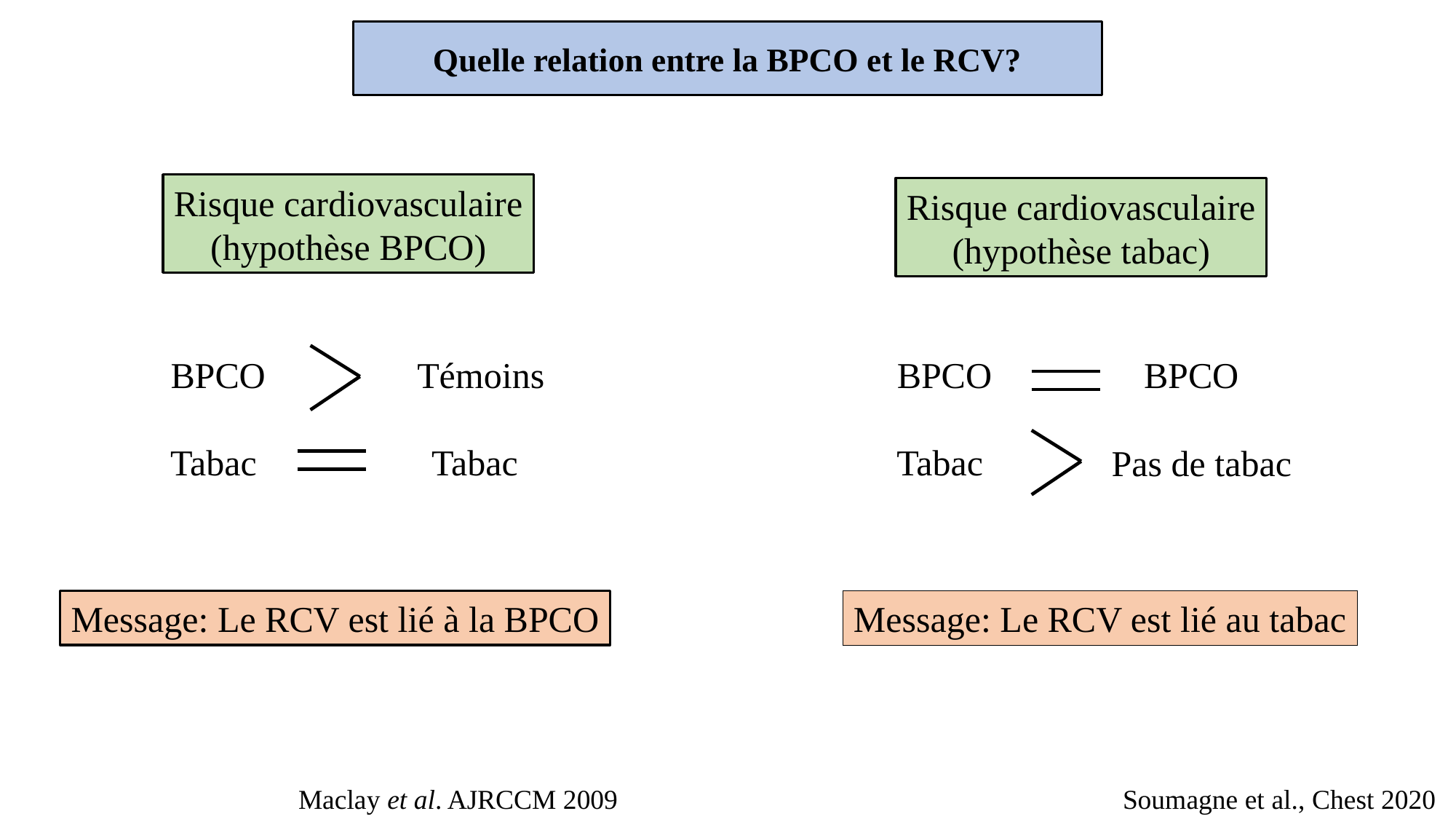

Quelle relation entre la BPCO et le RCV?
Risque cardiovasculaire
(hypothèse BPCO)
Risque cardiovasculaire
(hypothèse tabac)
BPCO
Témoins
BPCO
BPCO
Tabac
Tabac
Tabac
Pas de tabac
Message: Le RCV est lié au tabac
Message: Le RCV est lié à la BPCO
Maclay et al. AJRCCM 2009
Soumagne et al., Chest 2020